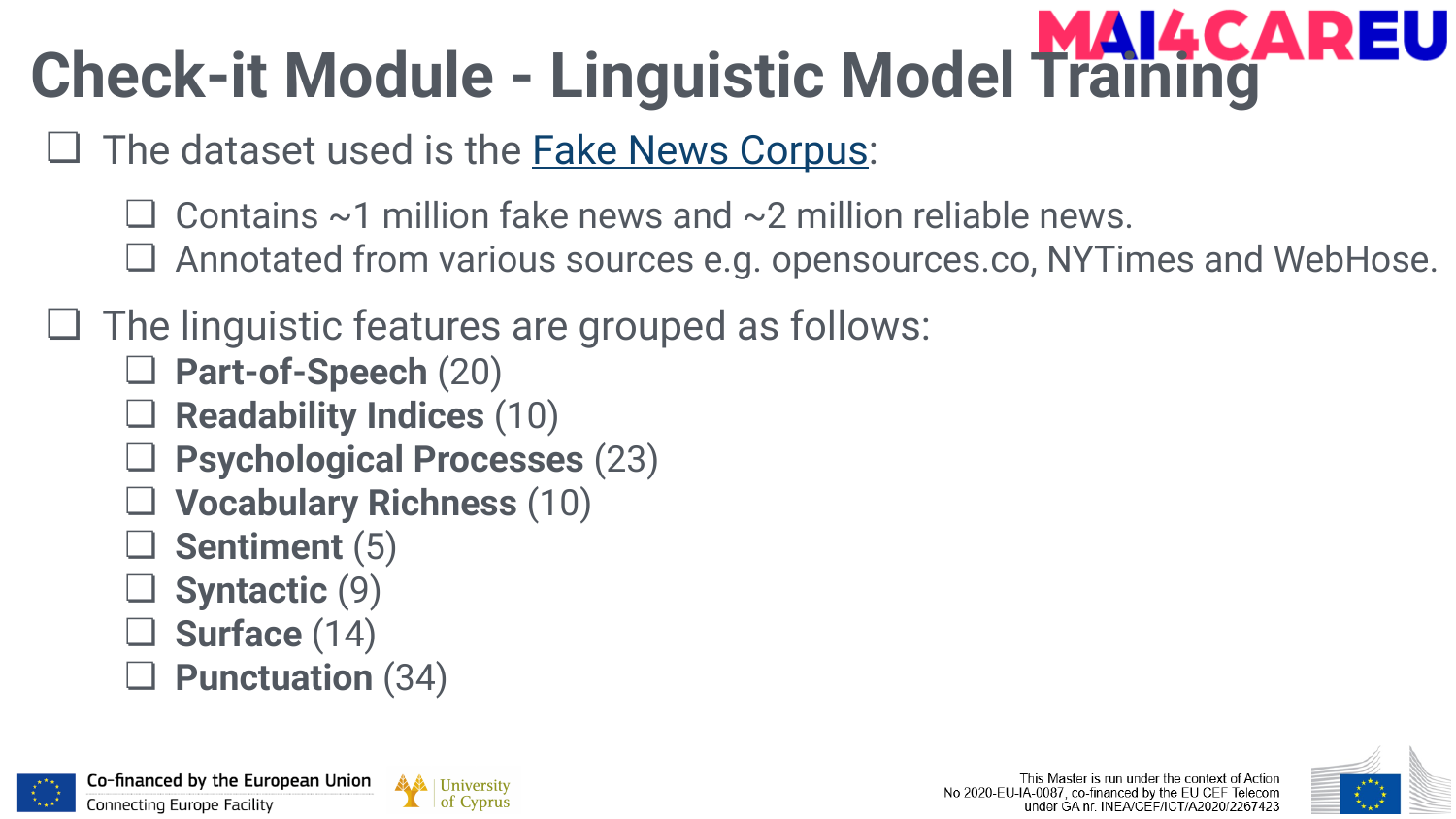

# Check-it Module - Linguistic Model Training

The dataset used is the Fake News Corpus:
Contains ~1 million fake news and ~2 million reliable news.
Annotated from various sources e.g. opensources.co, NYTimes and WebHose.
The linguistic features are grouped as follows:
Part-of-Speech (20)
Readability Indices (10)
Psychological Processes (23)
Vocabulary Richness (10)
Sentiment (5)
Syntactic (9)
Surface (14)
Punctuation (34)